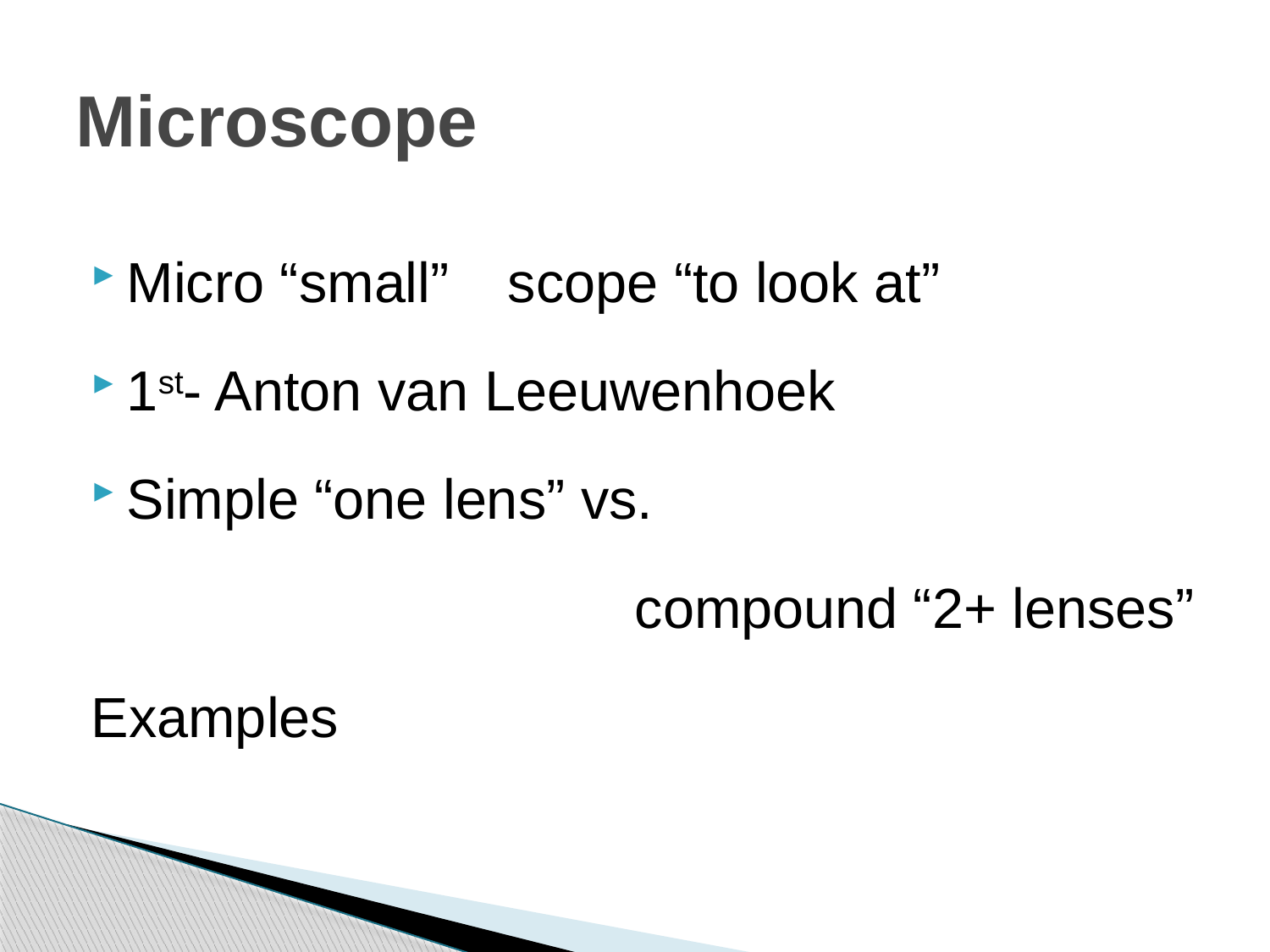

# Microscope
Micro “small”	scope “to look at”
1st- Anton van Leeuwenhoek
Simple “one lens” vs.
					compound “2+ lenses”
Examples